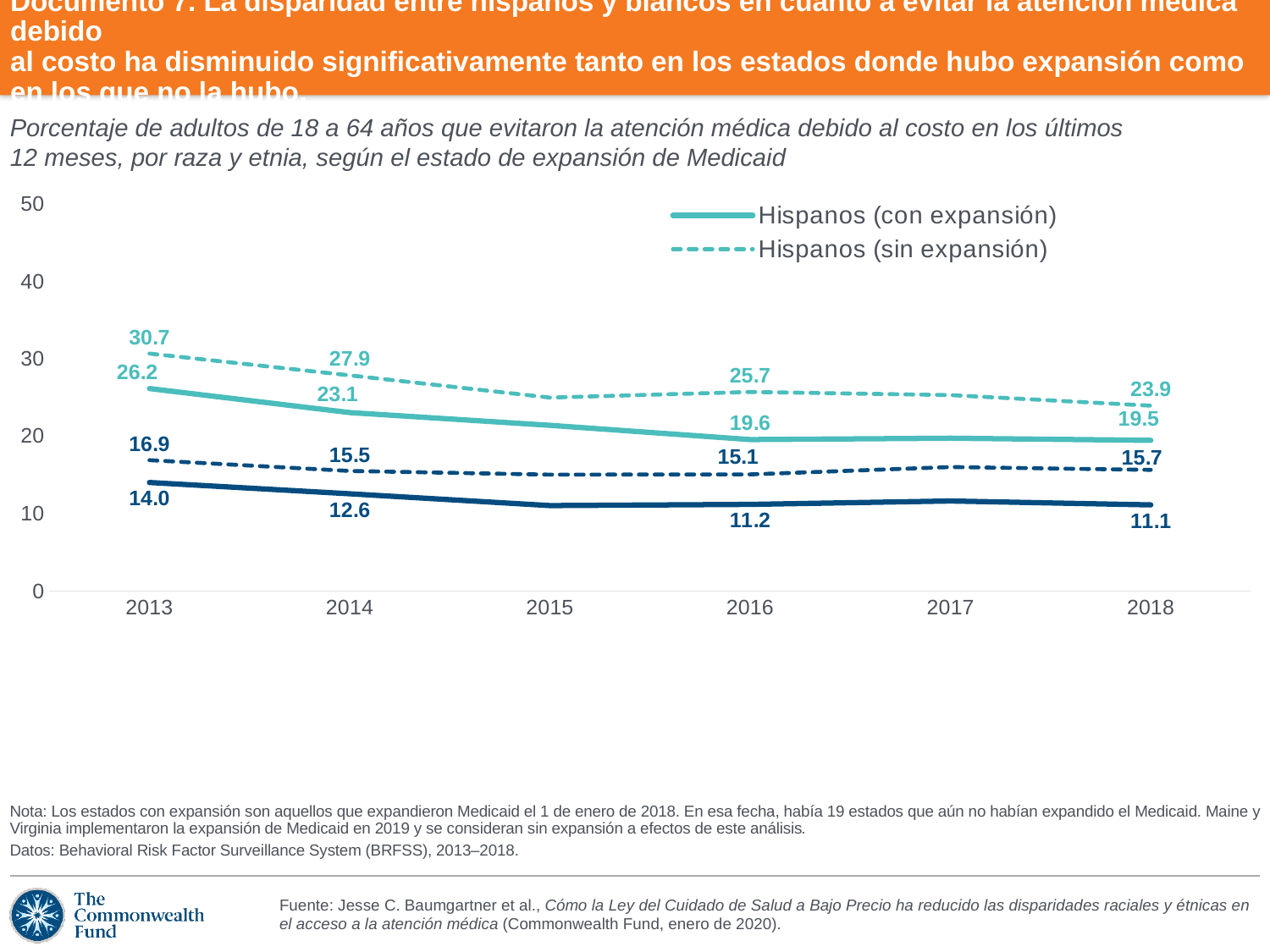

# Documento 7. La disparidad entre hispanos y blancos en cuanto a evitar la atención médica debido al costo ha disminuido significativamente tanto en los estados donde hubo expansión como en los que no la hubo.
Porcentaje de adultos de 18 a 64 años que evitaron la atención médica debido al costo en los últimos 12 meses, por raza y etnia, según el estado de expansión de Medicaid

### Chart

| Category | Hispanos (con expansión) | Hispanos (sin expansión) | Blancos (con expansión) | Blancos (sin expansión) |
|---|---|---|---|---|
| 2013 | 26.164070070964062 | 30.688000356138406 | 14.028254677946478 | 16.910839498818987 |
| 2014 | 23.055761677018207 | 27.871512991979014 | 12.561555724531917 | 15.520338348151228 |
| 2015 | 21.411641033987014 | 24.999441261421047 | 11.042155242787134 | 15.033876686405002 |
| 2016 | 19.573166309059587 | 25.726011475325627 | 11.195351494279274 | 15.065716915986767 |
| 2017 | 19.747009944794762 | 25.319549680577175 | 11.630340607271675 | 16.01792657614815 |
| 2018 | 19.472731966607384 | 23.94917240537526 | 11.131545325888299 | 15.660617297148066 |
Nota: Los estados con expansión son aquellos que expandieron Medicaid el 1 de enero de 2018. En esa fecha, había 19 estados que aún no habían expandido el Medicaid. Maine y Virginia implementaron la expansión de Medicaid en 2019 y se consideran sin expansión a efectos de este análisis.
Datos: Behavioral Risk Factor Surveillance System (BRFSS), 2013–2018.